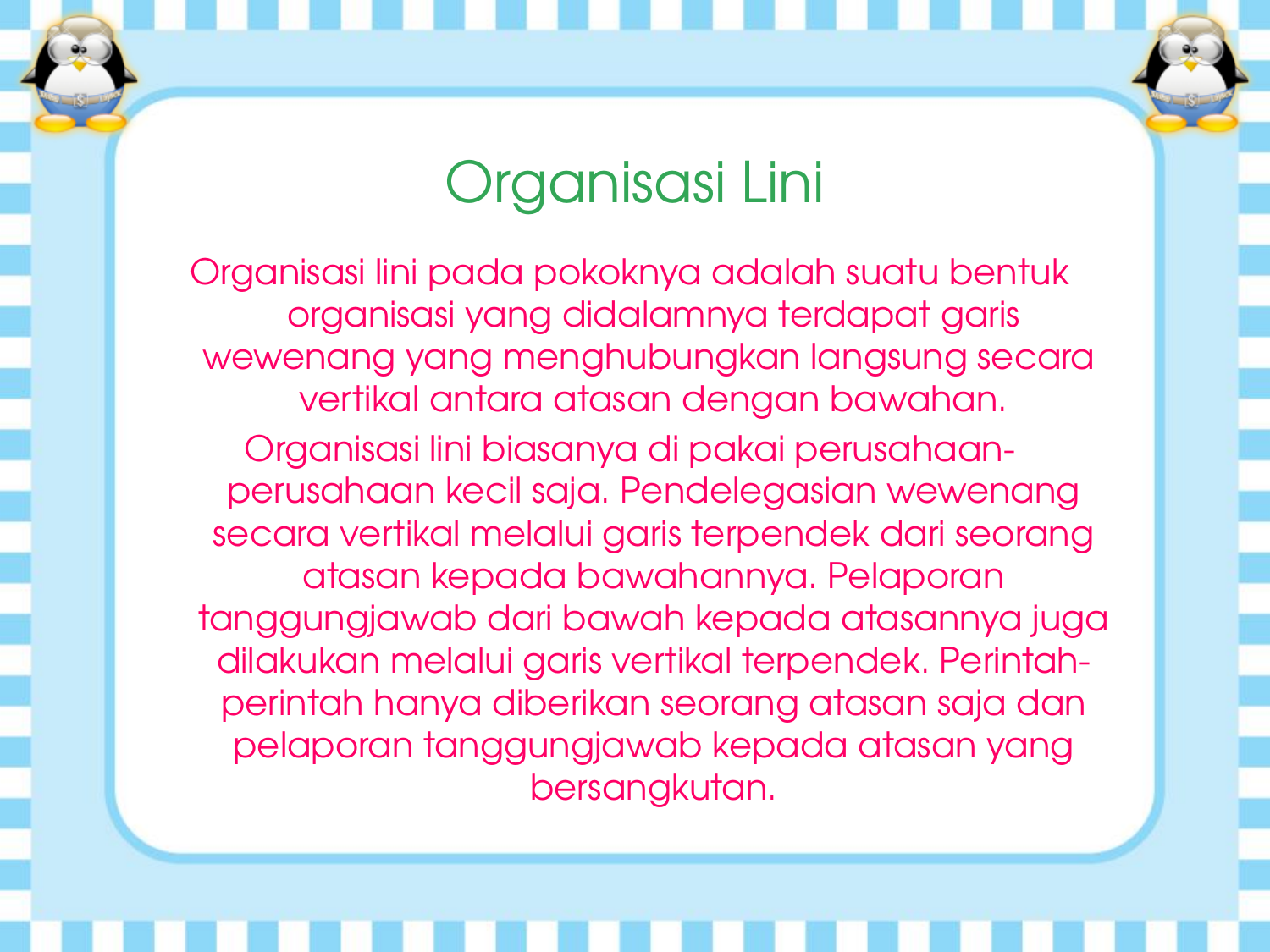

# Organisasi Lini
Organisasi lini pada pokoknya adalah suatu bentuk organisasi yang didalamnya terdapat garis wewenang yang menghubungkan langsung secara  vertikal antara atasan dengan bawahan.
Organisasi lini biasanya di pakai perusahaan-perusahaan kecil saja. Pendelegasian wewenang secara vertikal melalui garis terpendek dari seorang atasan kepada bawahannya. Pelaporan tanggungjawab dari bawah kepada atasannya juga dilakukan melalui garis vertikal terpendek. Perintah-perintah hanya diberikan seorang atasan saja dan pelaporan tanggungjawab kepada atasan yang bersangkutan.